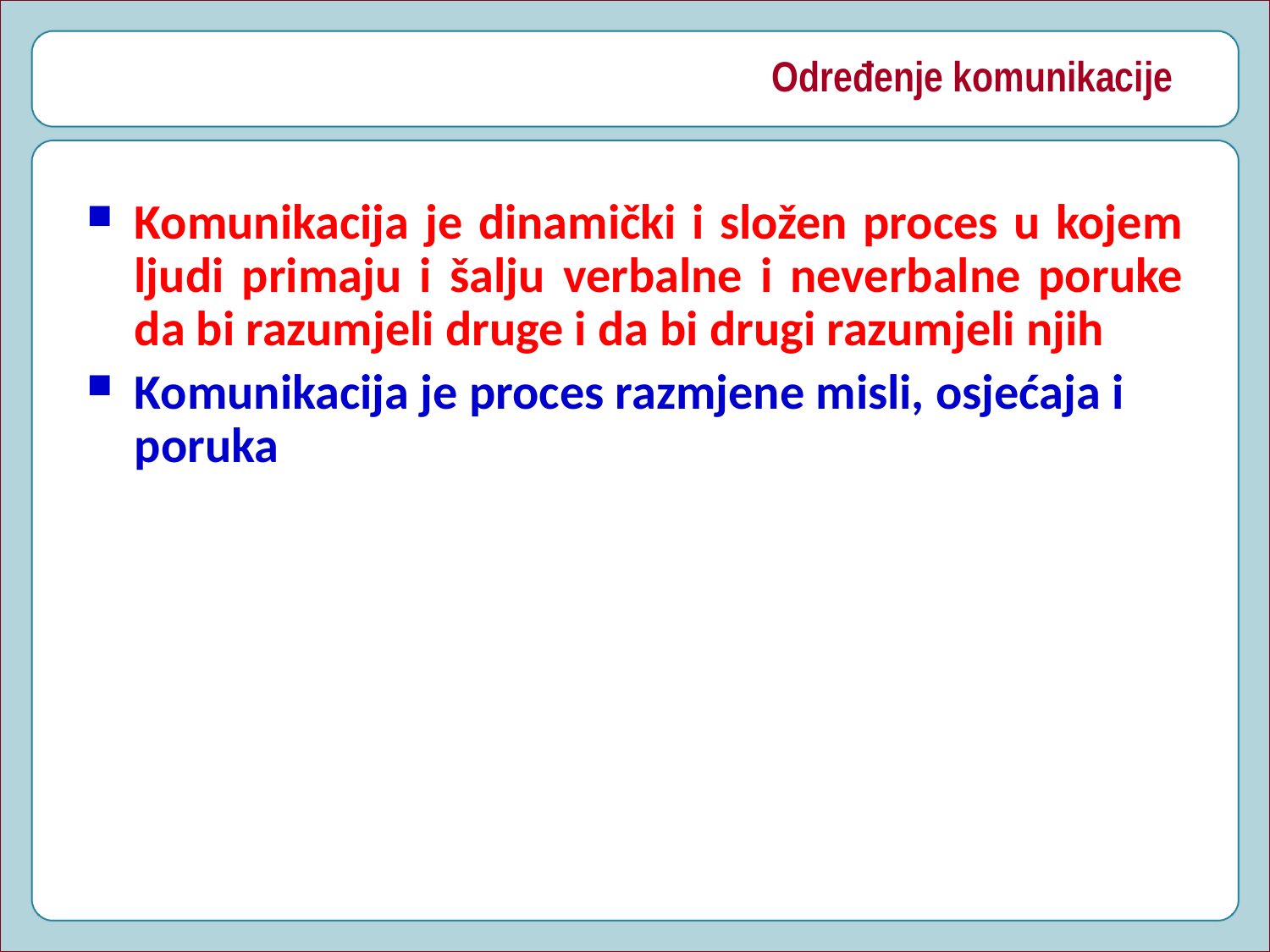

# Određenje komunikacije
Komunikacija je dinamički i složen proces u kojem ljudi primaju i šalju verbalne i neverbalne poruke da bi razumjeli druge i da bi drugi razumjeli njih
Komunikacija je proces razmjene misli, osjećaja i poruka